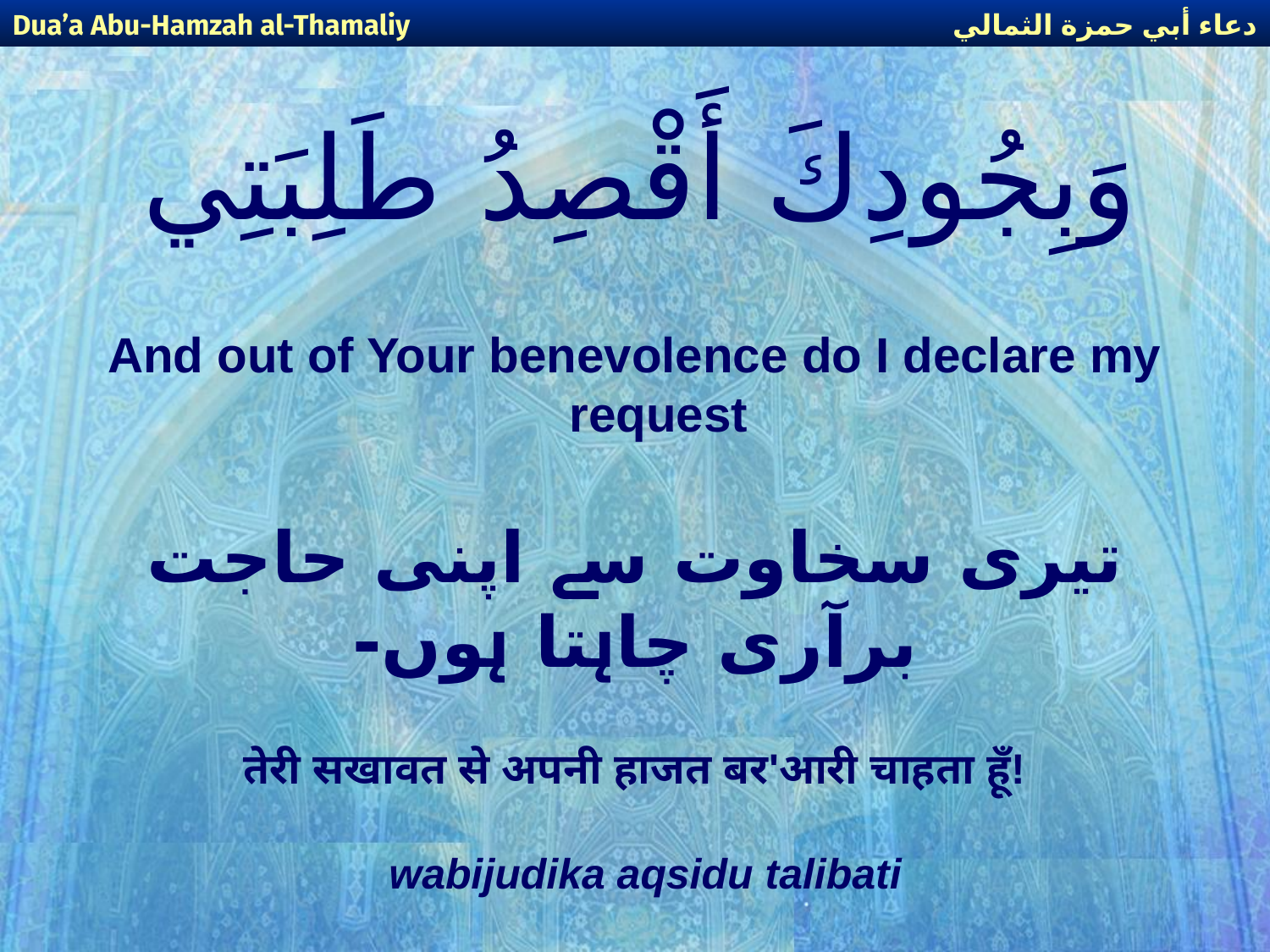

دعاء أبي حمزة الثمالي
Dua’a Abu-Hamzah al-Thamaliy
# وَبِجُودِكَ أَقْصِدُ طَلِبَتِي
And out of Your benevolence do I declare my request
تیری سخاوت سے اپنی حاجت برآری چاہتا ہوں-
तेरी सखावत से अपनी हाजत बर'आरी चाहता हूँ!
wabijudika aqsidu talibati